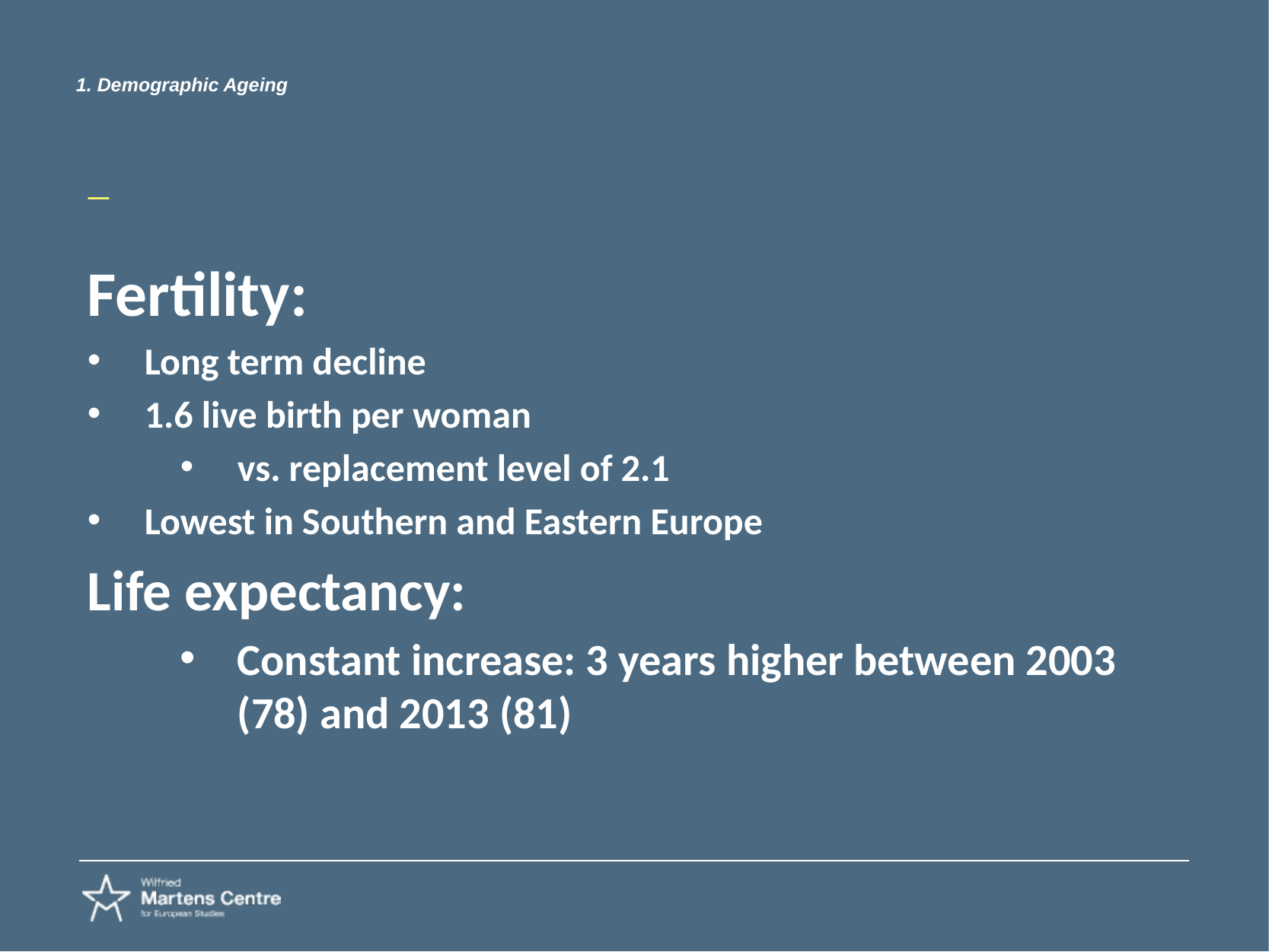

# 1. Demographic Ageing

Fertility:
Long term decline
1.6 live birth per woman
vs. replacement level of 2.1
Lowest in Southern and Eastern Europe
Life expectancy:
Constant increase: 3 years higher between 2003 (78) and 2013 (81)